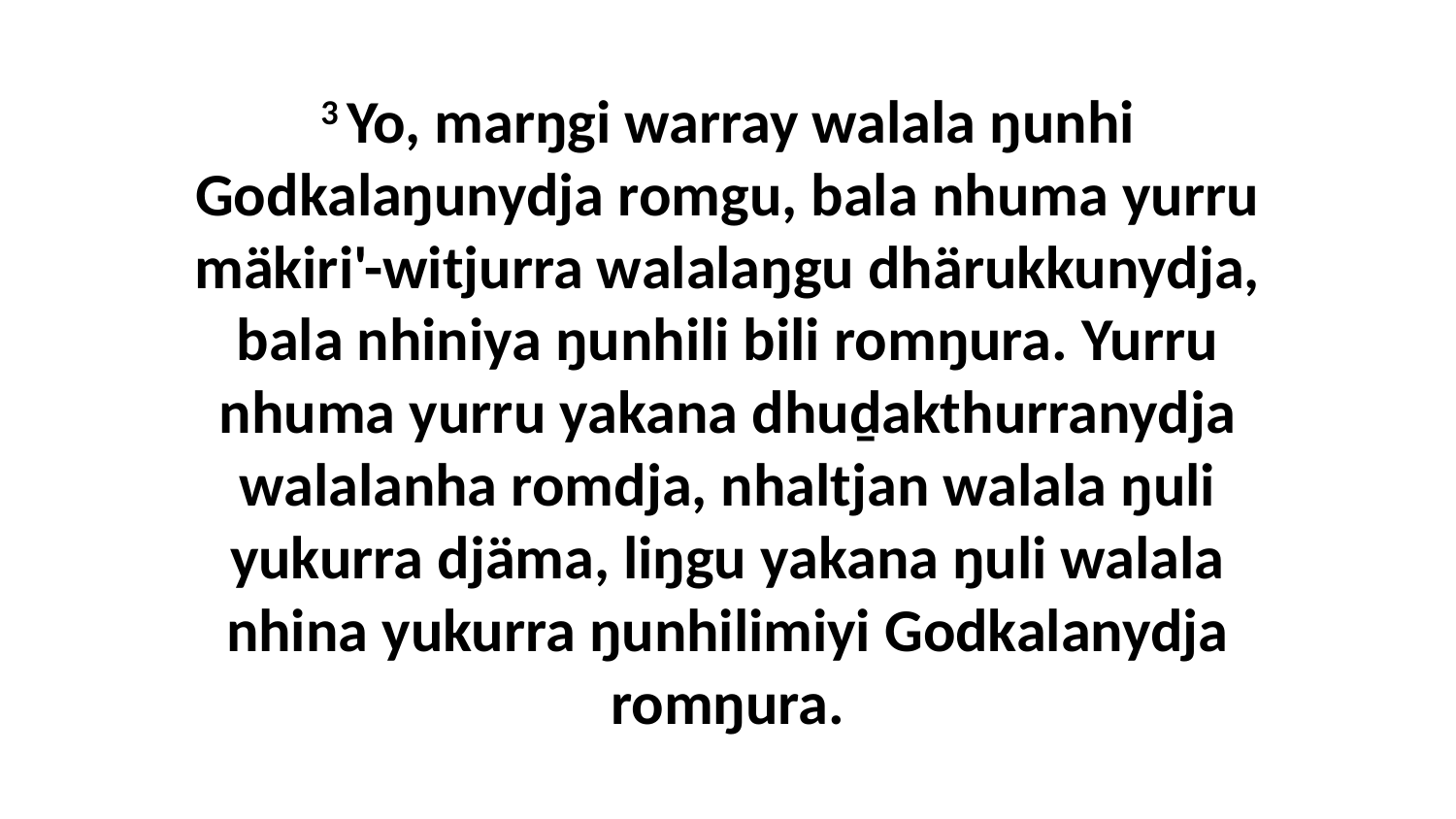

3 Yo, marŋgi warray walala ŋunhi Godkalaŋunydja romgu, bala nhuma yurru mäkiri'-witjurra walalaŋgu dhärukkunydja, bala nhiniya ŋunhili bili romŋura. Yurru nhuma yurru yakana dhuḏakthurranydja walalanha romdja, nhaltjan walala ŋuli yukurra djäma, liŋgu yakana ŋuli walala nhina yukurra ŋunhilimiyi Godkalanydja romŋura.